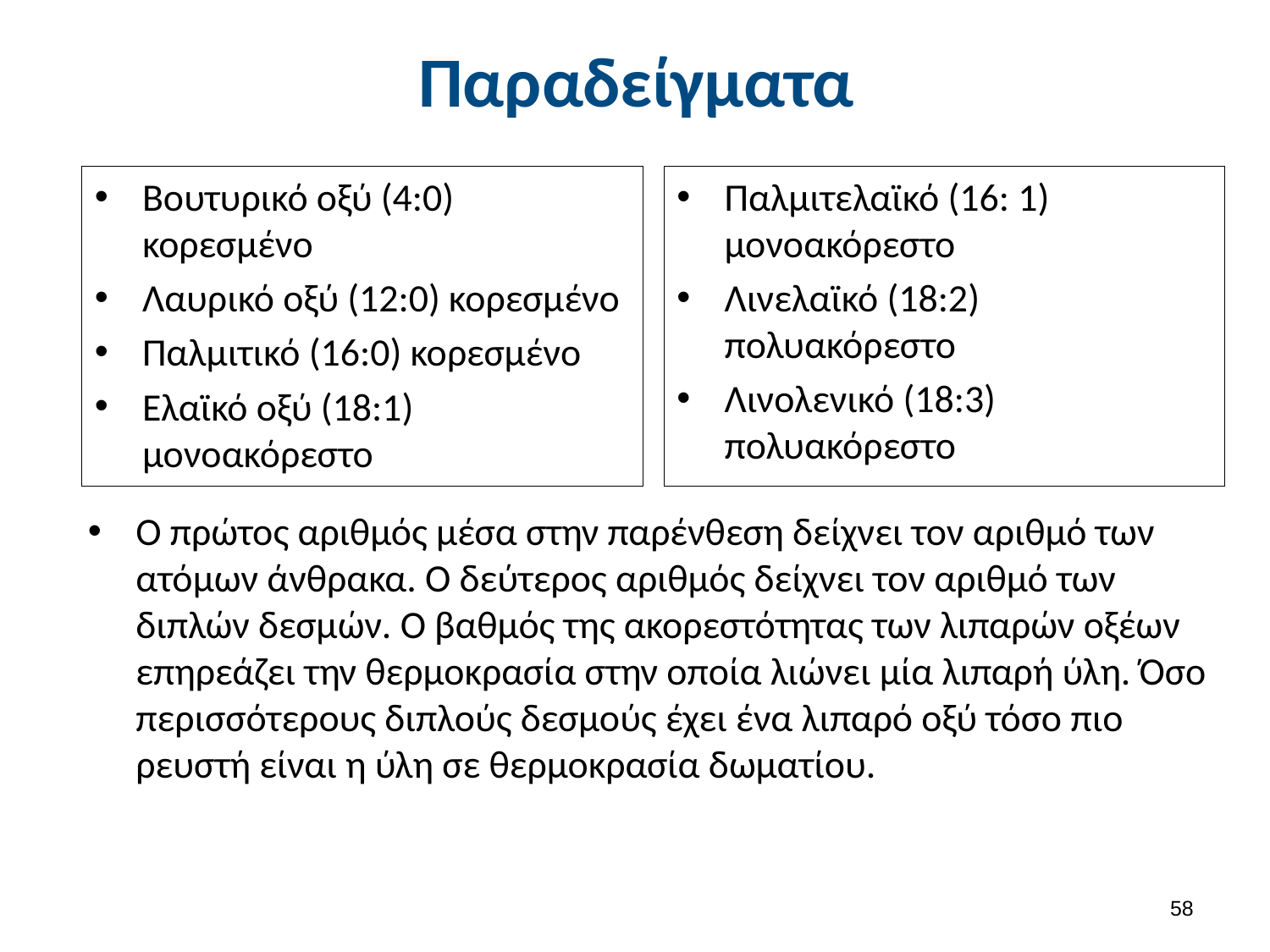

# Παραδείγματα
Βουτυρικό οξύ (4:0) κορεσμένο
Λαυρικό οξύ (12:0) κορεσμένο
Παλμιτικό (16:0) κορεσμένο
Ελαϊκό οξύ (18:1) μονοακόρεστο
Παλμιτελαϊκό (16: 1) μονοακόρεστο
Λινελαϊκό (18:2) πολυακόρεστο
Λινολενικό (18:3) πολυακόρεστο

Ο πρώτος αριθμός μέσα στην παρένθεση δείχνει τον αριθμό των ατόμων άνθρακα. Ο δεύτερος αριθμός δείχνει τον αριθμό των διπλών δεσμών. Ο βαθμός της ακορεστότητας των λιπαρών οξέων επηρεάζει την θερμοκρασία στην οποία λιώνει μία λιπαρή ύλη. Όσο περισσότερους διπλούς δεσμούς έχει ένα λιπαρό οξύ τόσο πιο ρευστή είναι η ύλη σε θερμοκρασία δωματίου.

58